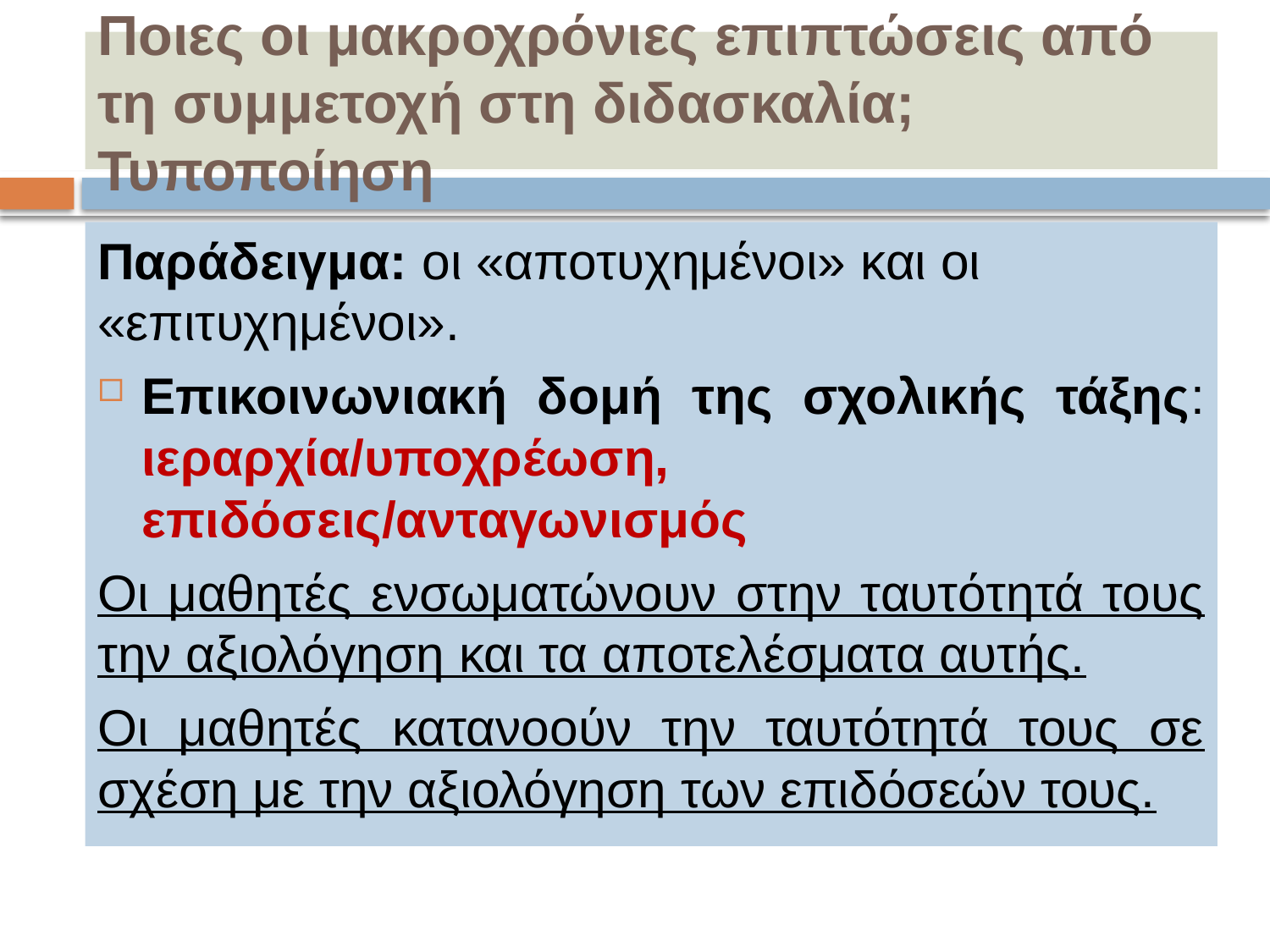

# Ποιες οι μακροχρόνιες επιπτώσεις από τη συμμετοχή στη διδασκαλία; Τυποποίηση
Παράδειγμα: οι «αποτυχημένοι» και οι «επιτυχημένοι».
Επικοινωνιακή δομή της σχολικής τάξης: ιεραρχία/υποχρέωση, επιδόσεις/ανταγωνισμός
Οι μαθητές ενσωματώνουν στην ταυτότητά τους την αξιολόγηση και τα αποτελέσματα αυτής.
Οι μαθητές κατανοούν την ταυτότητά τους σε σχέση με την αξιολόγηση των επιδόσεών τους.